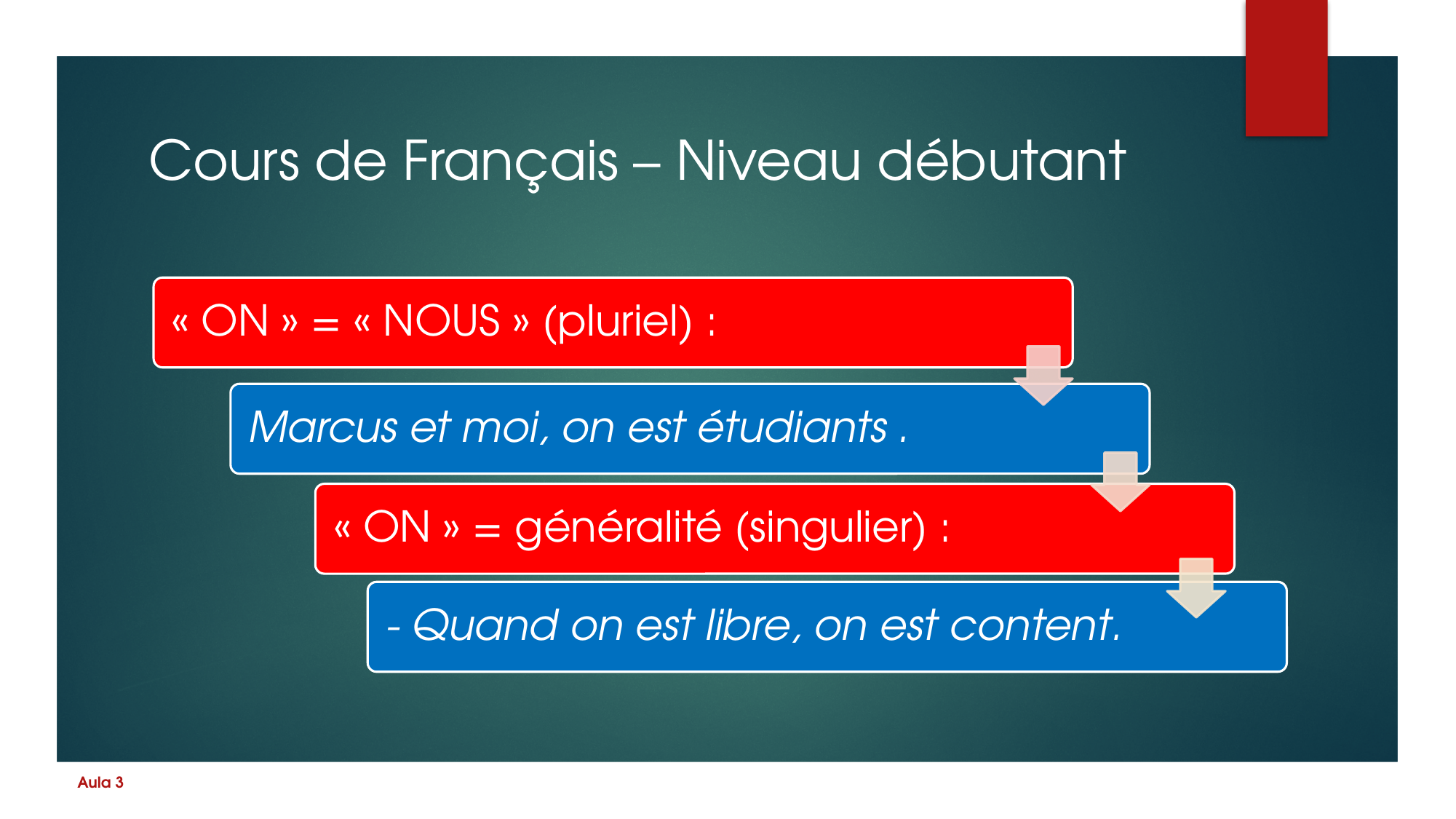

# Cours de Français – Niveau débutant
« ON » = « NOUS » (pluriel) :
Marcus et moi, on est étudiants .
- Quand on est libre, on est content.
« ON » = généralité (singulier) :

Aula 3